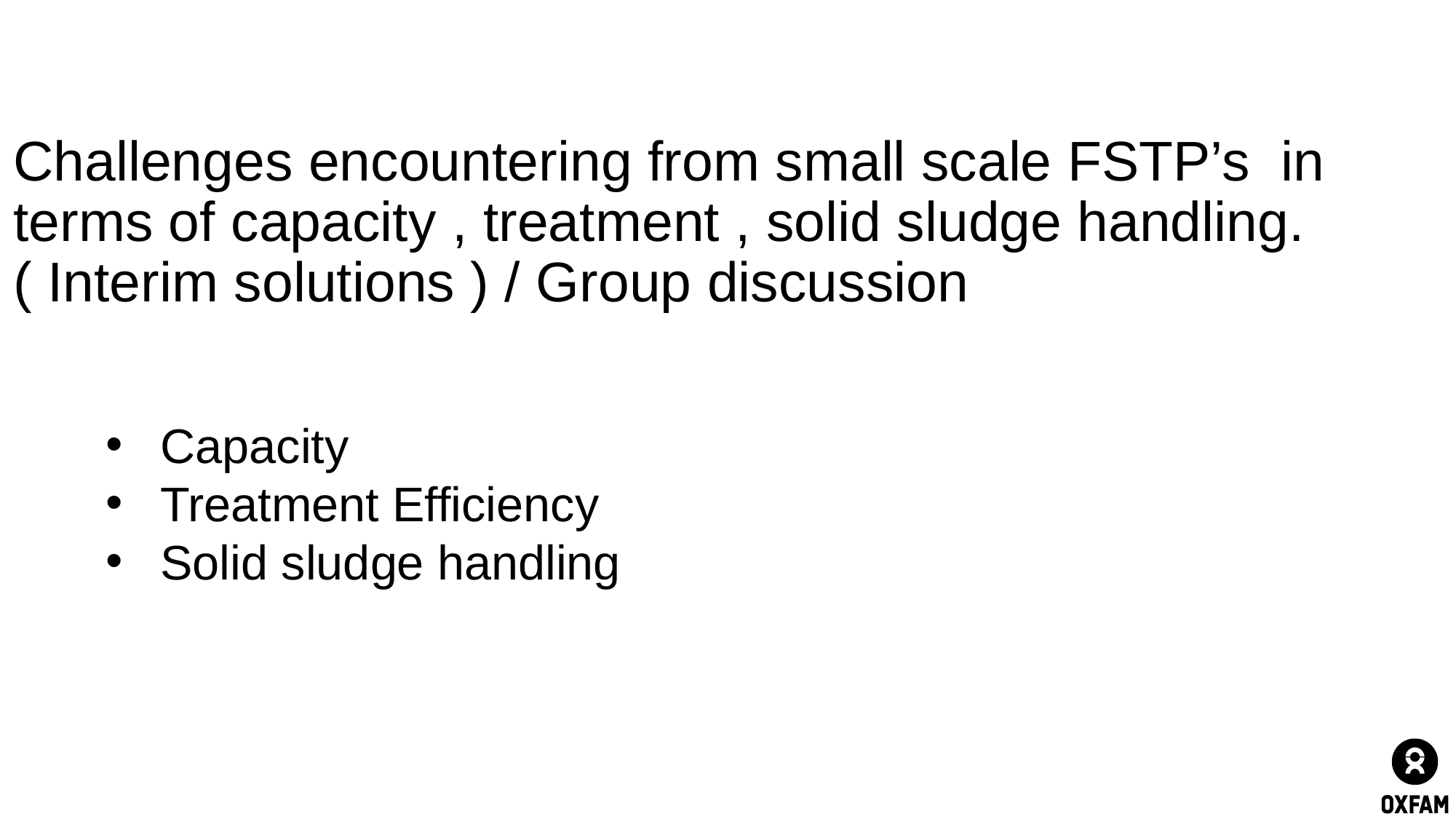

# Challenges encountering from small scale FSTP’s  in terms of capacity , treatment , solid sludge handling. ( Interim solutions ) / Group discussion
Capacity
Treatment Efficiency
Solid sludge handling